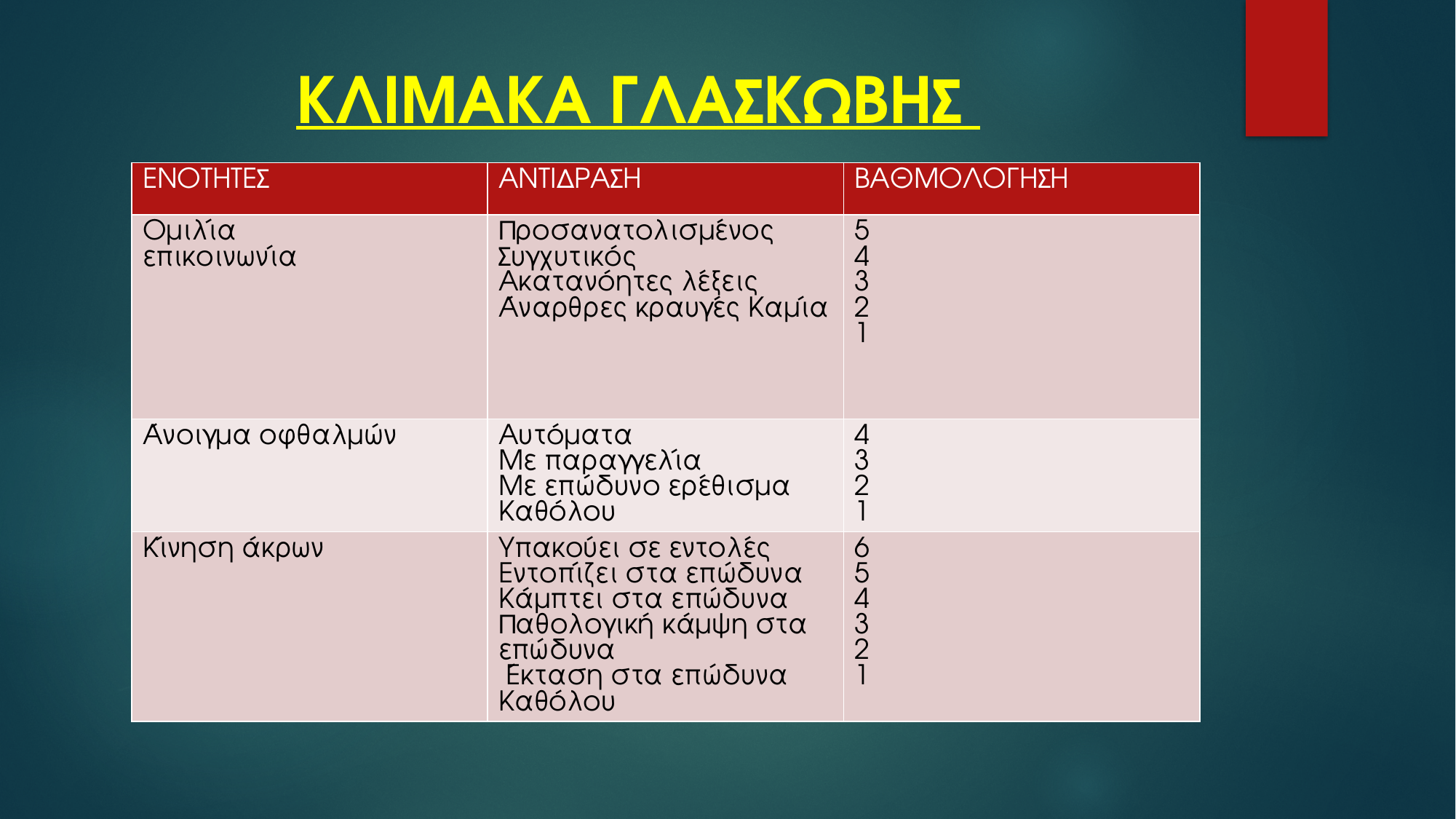

# ΚΛΙΜΑΚΑ ΓΛΑΣΚΩΒΗΣ
| ΕΝΟΤΗΤΕΣ | ΑΝΤΙΔΡΑΣΗ | ΒΑΘΜΟΛΟΓΗΣΗ |
| --- | --- | --- |
| Ομιλία επικοινωνία | Προσανατολισμένος Συγχυτικός Ακατανόητες λέξεις Άναρθρες κραυγές Καμία | 5 4 3 2 1 |
| Άνοιγμα οφθαλμών | Αυτόματα Με παραγγελία Με επώδυνο ερέθισμα Καθόλου | 4 3 2 1 |
| Κίνηση άκρων | Υπακούει σε εντολές Εντοπίζει στα επώδυνα Κάμπτει στα επώδυνα Παθολογική κάμψη στα επώδυνα Έκταση στα επώδυνα Καθόλου | 6 5 4 3 2 1 |